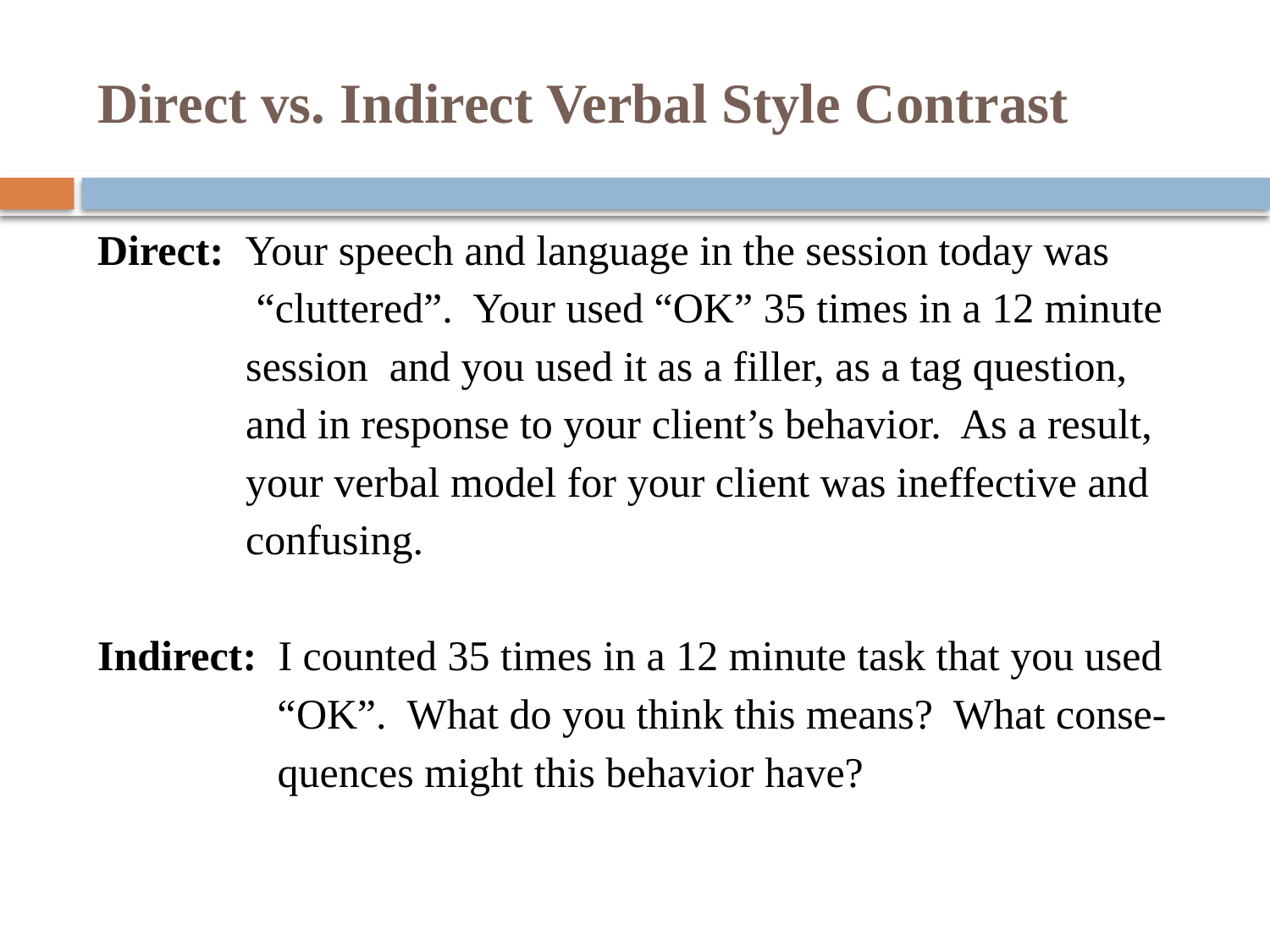

# Direct vs. Indirect Verbal Style Contrast
Direct:  Your speech and language in the session today was
               “cluttered”.  Your used “OK” 35 times in a 12 minute
              session  and you used it as a filler, as a tag question,
              and in response to your client’s behavior.  As a result,
              your verbal model for your client was ineffective and
              confusing.

Indirect:  I counted 35 times in a 12 minute task that you used
                 “OK”.  What do you think this means?  What conse-
                 quences might this behavior have?